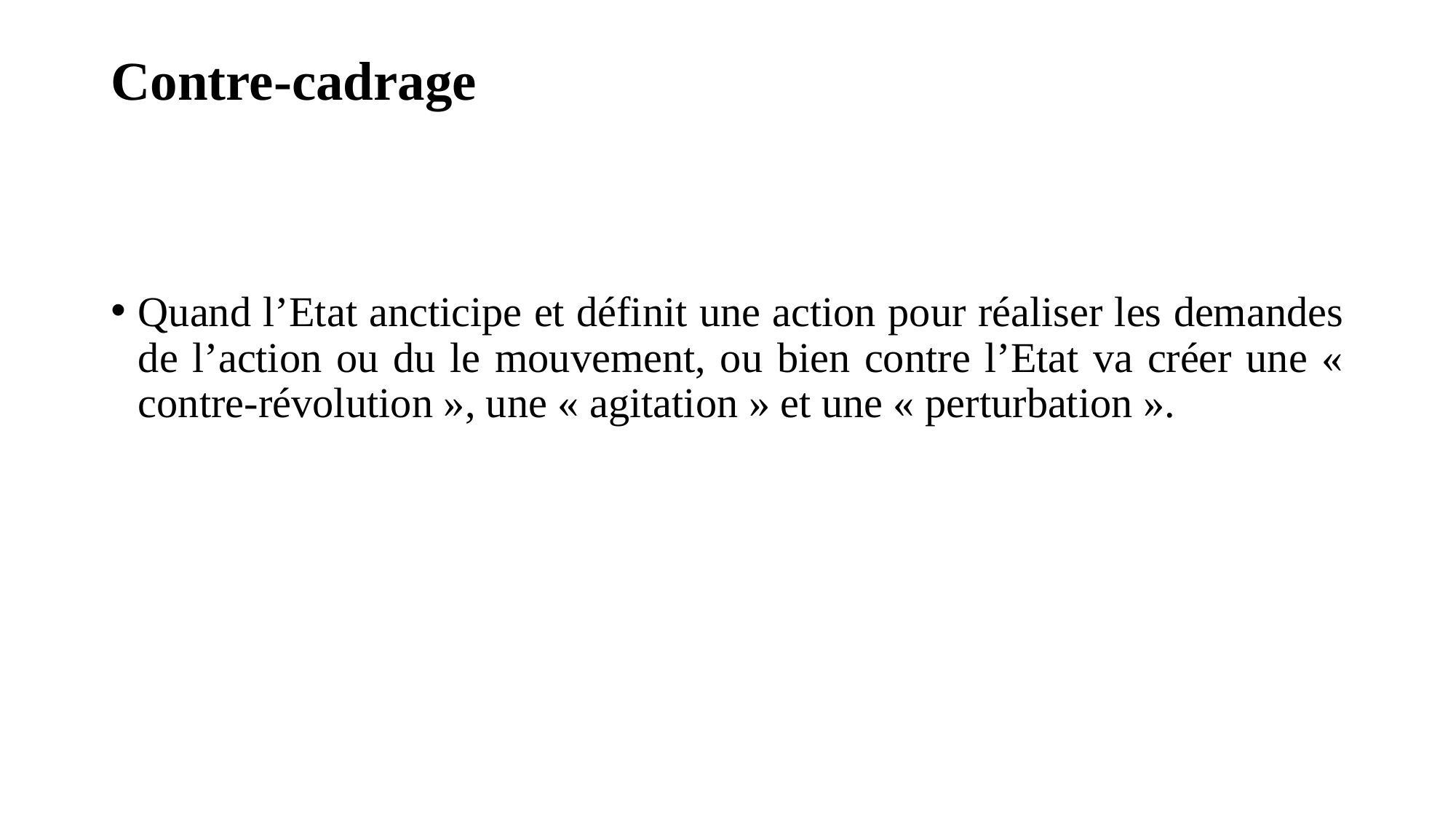

# Contre-cadrage

Quand l’Etat ancticipe et définit une action pour réaliser les demandes de l’action ou du le mouvement, ou bien contre l’Etat va créer une « contre-révolution », une « agitation » et une « perturbation ».